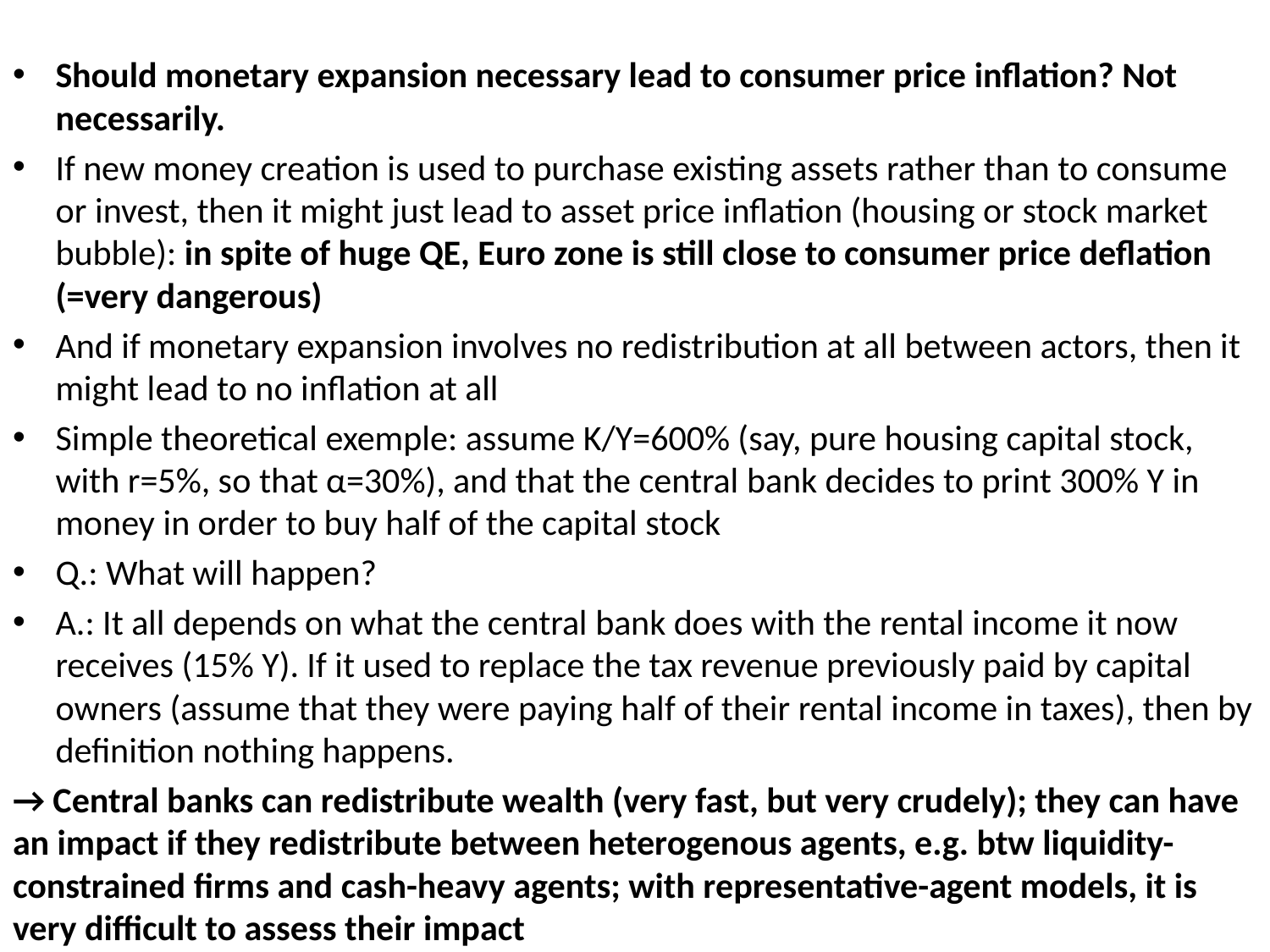

Should monetary expansion necessary lead to consumer price inflation? Not necessarily.
If new money creation is used to purchase existing assets rather than to consume or invest, then it might just lead to asset price inflation (housing or stock market bubble): in spite of huge QE, Euro zone is still close to consumer price deflation (=very dangerous)
And if monetary expansion involves no redistribution at all between actors, then it might lead to no inflation at all
Simple theoretical exemple: assume K/Y=600% (say, pure housing capital stock, with r=5%, so that α=30%), and that the central bank decides to print 300% Y in money in order to buy half of the capital stock
Q.: What will happen?
A.: It all depends on what the central bank does with the rental income it now receives (15% Y). If it used to replace the tax revenue previously paid by capital owners (assume that they were paying half of their rental income in taxes), then by definition nothing happens.
→ Central banks can redistribute wealth (very fast, but very crudely); they can have an impact if they redistribute between heterogenous agents, e.g. btw liquidity-constrained firms and cash-heavy agents; with representative-agent models, it is very difficult to assess their impact